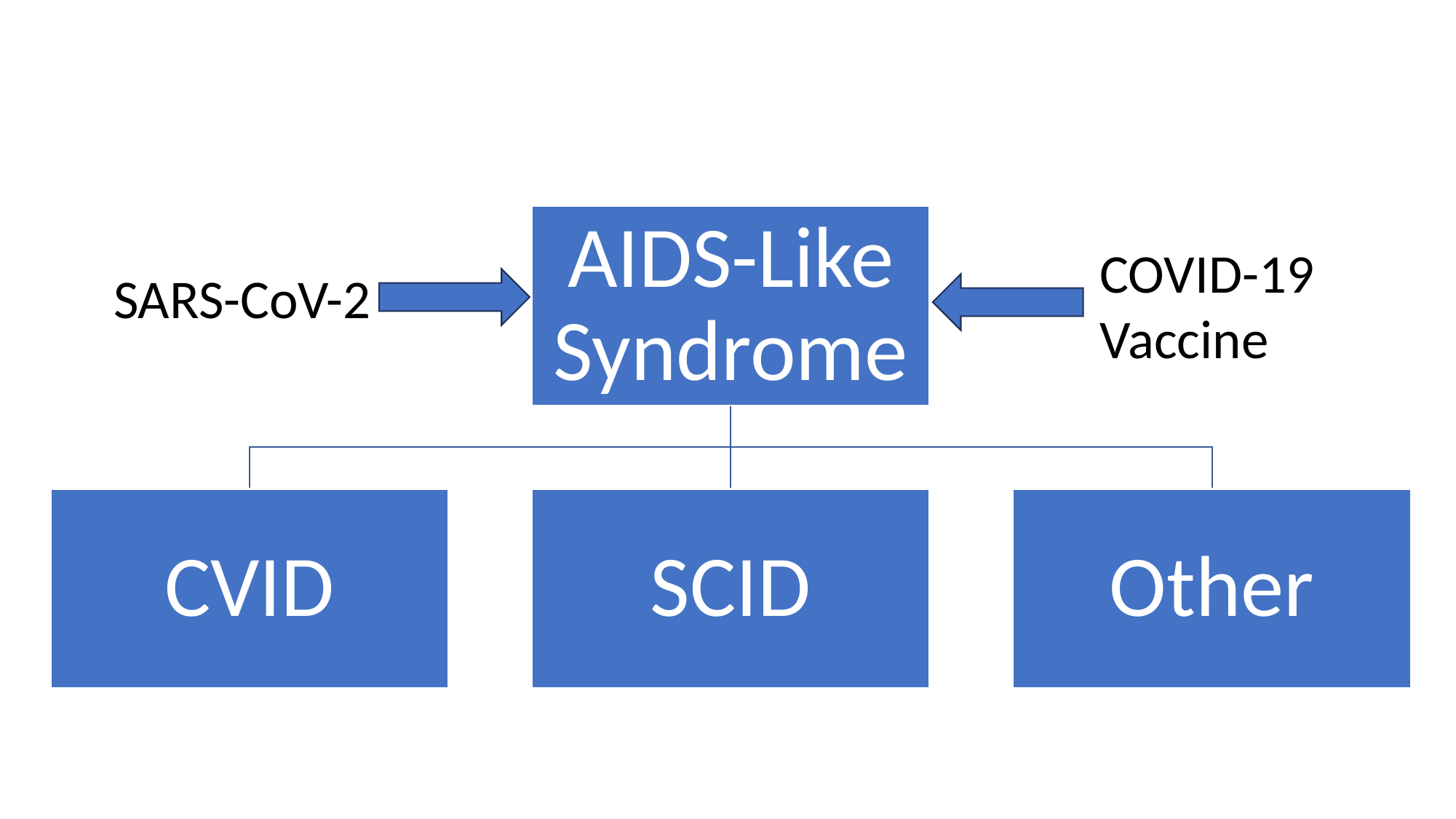

AIDS-Like Syndrome
CVID
SCID
Other
COVID-19
Vaccine
SARS-CoV-2